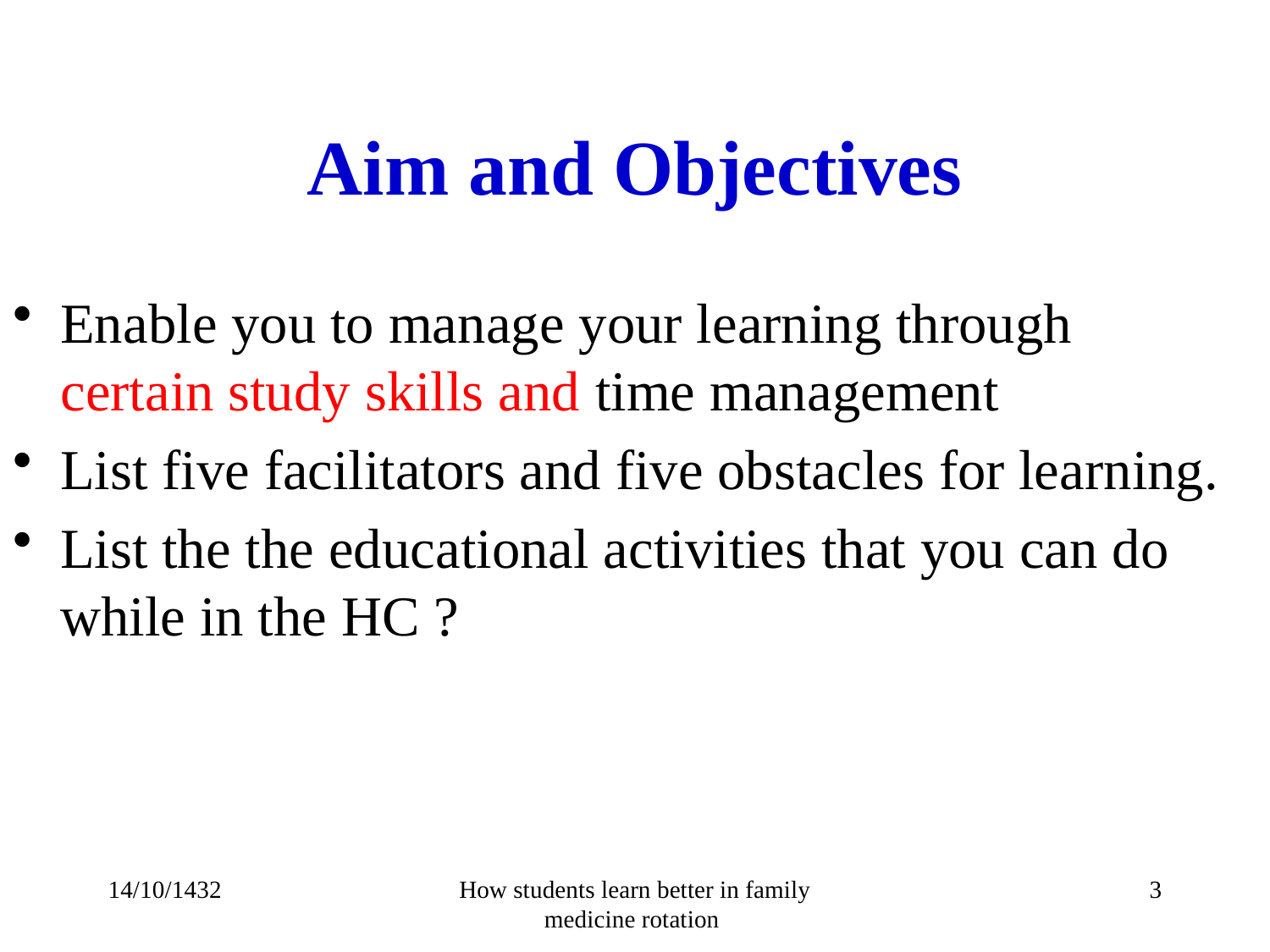

# Aim and Objectives
Enable you to manage your learning through certain study skills and time management
List five facilitators and five obstacles for learning.
List the the educational activities that you can do while in the HC ?
14/10/1432
How students learn better in family medicine rotation
3